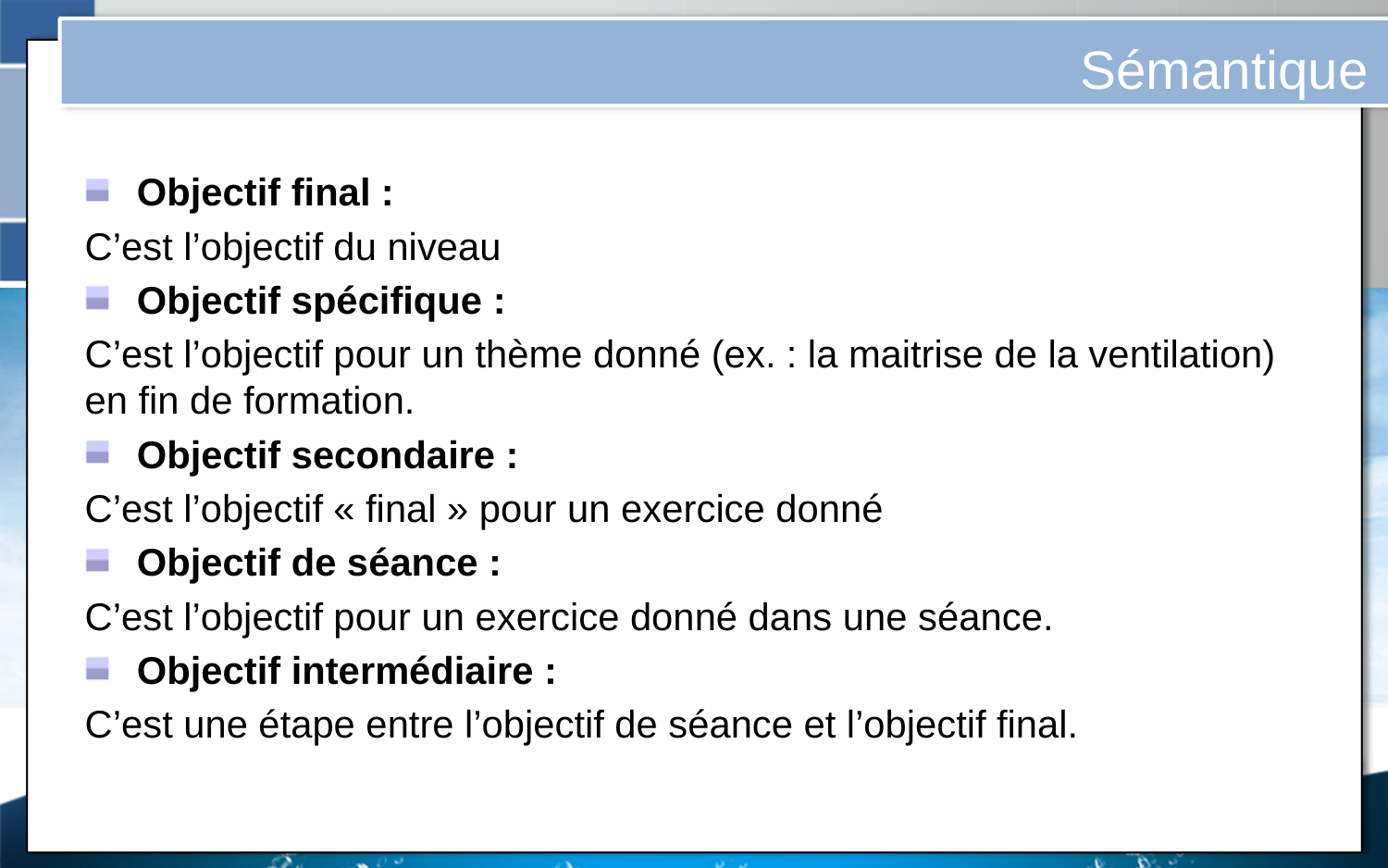

Sémantique
Objectif final :
C’est l’objectif du niveau
Objectif spécifique :
C’est l’objectif pour un thème donné (ex. : la maitrise de la ventilation) en fin de formation.
Objectif secondaire :
C’est l’objectif « final » pour un exercice donné
Objectif de séance :
C’est l’objectif pour un exercice donné dans une séance.
Objectif intermédiaire :
C’est une étape entre l’objectif de séance et l’objectif final.